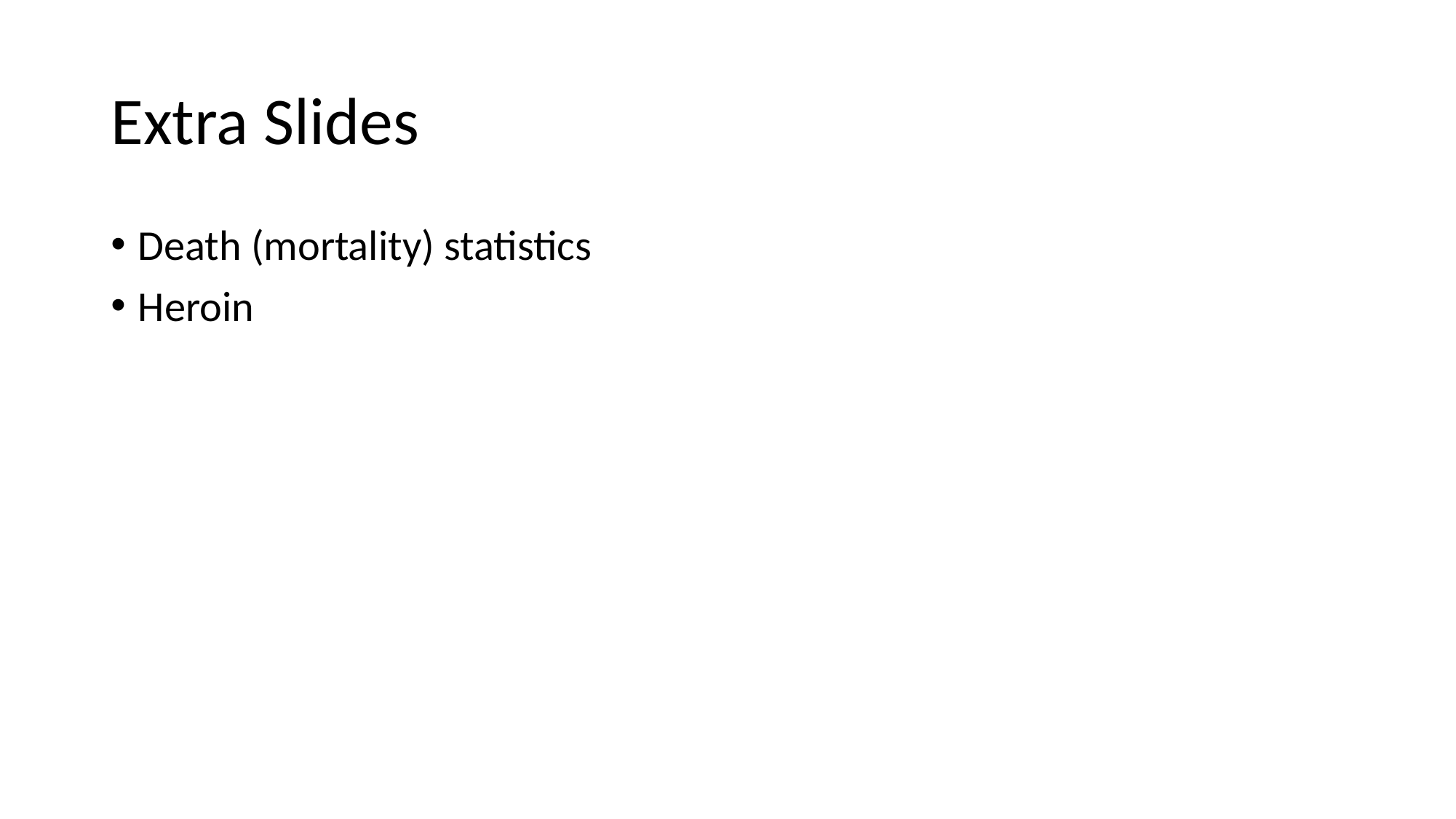

# Extra Slides
Death (mortality) statistics
Heroin